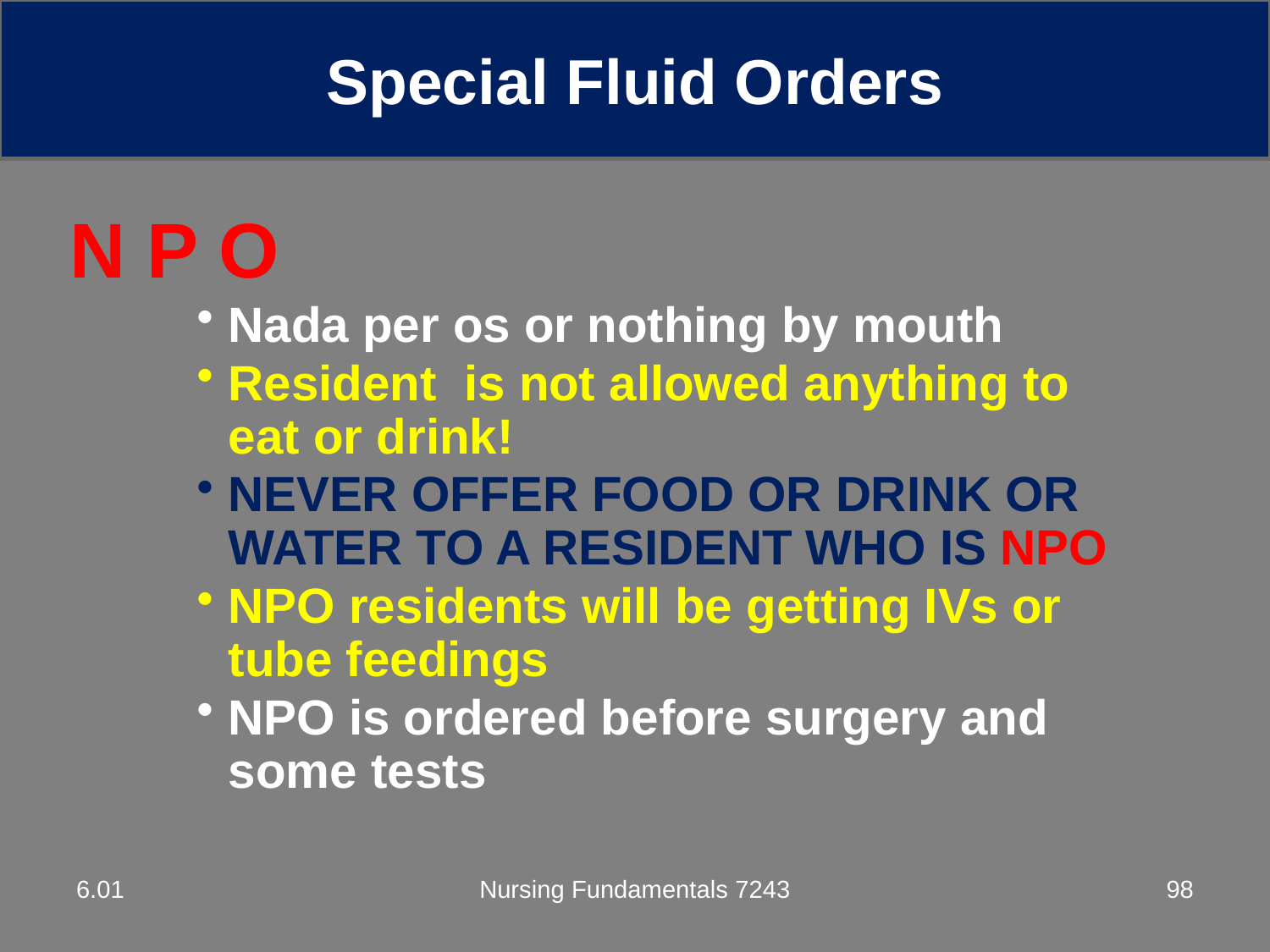

Special Fluid Orders
N P O
Nada per os or nothing by mouth
Resident  is not allowed anything to eat or drink!
NEVER OFFER FOOD OR DRINK OR WATER TO A RESIDENT WHO IS NPO
NPO residents will be getting IVs or tube feedings
NPO is ordered before surgery and some tests

6.01
Nursing Fundamentals 7243
98